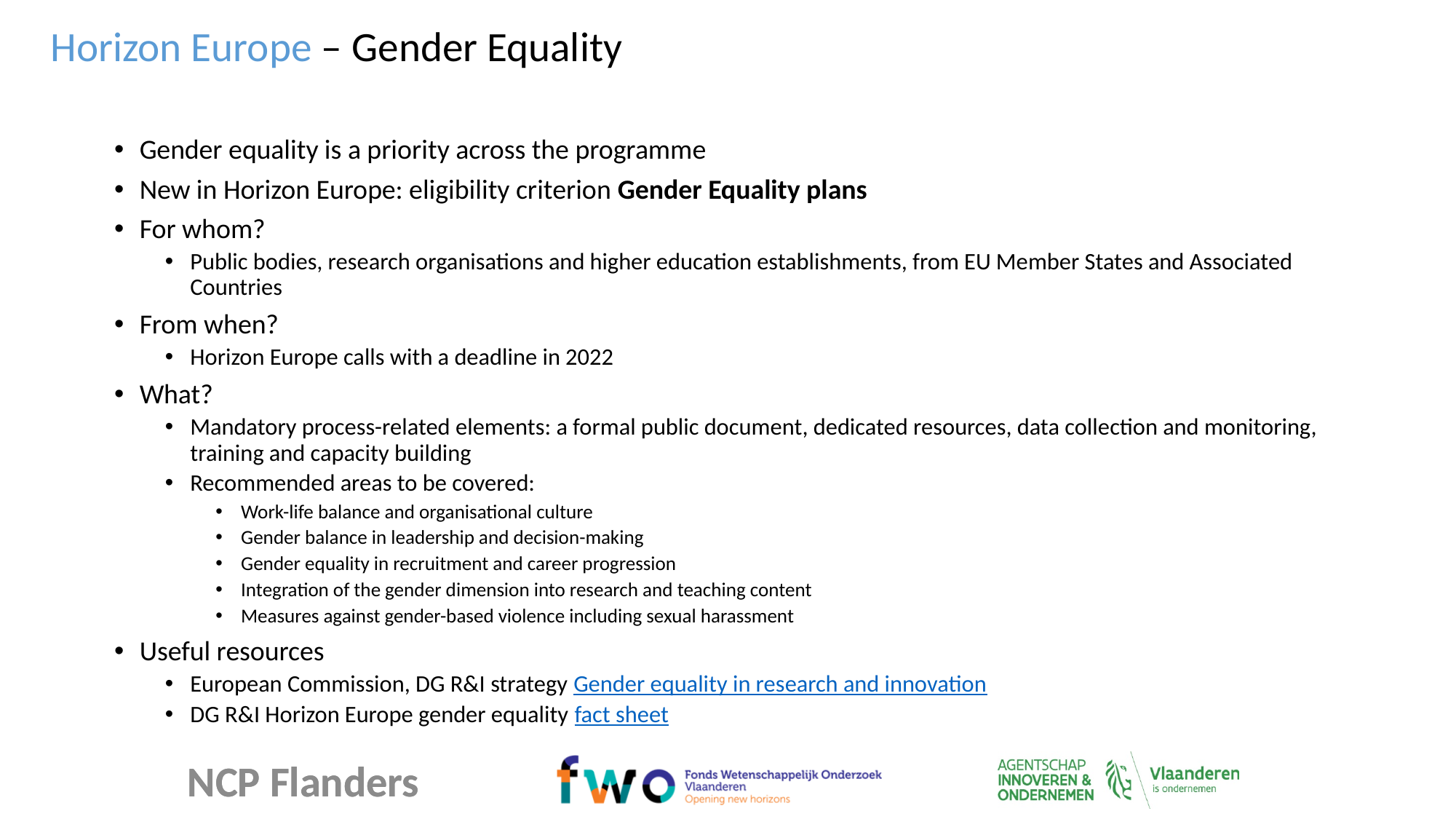

Horizon Europe – Gender Equality
Gender equality is a priority across the programme
New in Horizon Europe: eligibility criterion Gender Equality plans
For whom?
Public bodies, research organisations and higher education establishments, from EU Member States and Associated Countries
From when?
Horizon Europe calls with a deadline in 2022
What?
Mandatory process-related elements: a formal public document, dedicated resources, data collection and monitoring, training and capacity building
Recommended areas to be covered:
Work-life balance and organisational culture
Gender balance in leadership and decision-making
Gender equality in recruitment and career progression
Integration of the gender dimension into research and teaching content
Measures against gender-based violence including sexual harassment
Useful resources
European Commission, DG R&I strategy Gender equality in research and innovation
DG R&I Horizon Europe gender equality fact sheet